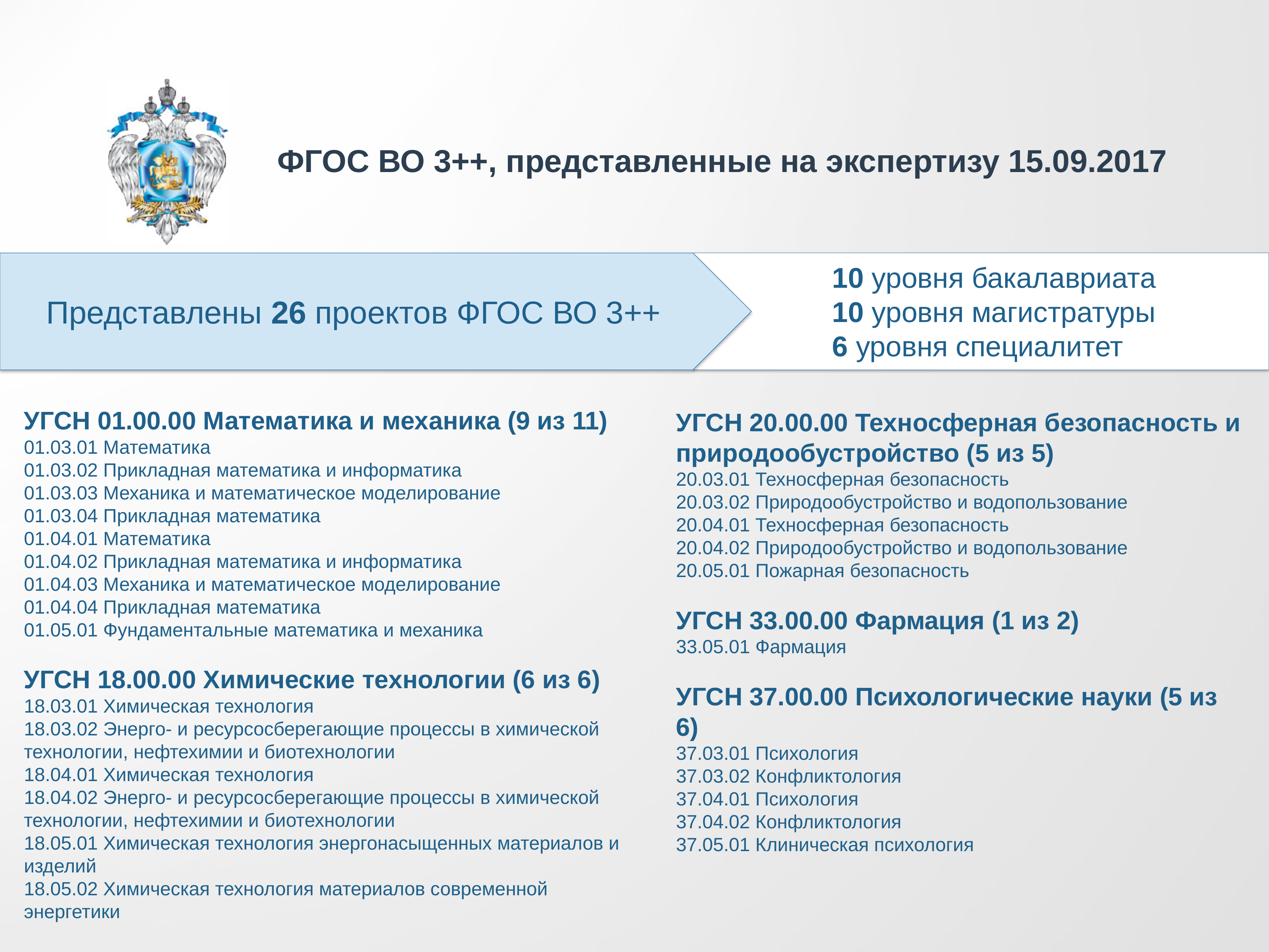

# ФГОС ВО 3++, представленные на экспертизу 15.09.2017

10 уровня бакалавриата
10 уровня магистратуры
6 уровня специалитет
Представлены 26 проектов ФГОС ВО 3++
УГСН 01.00.00 Математика и механика (9 из 11)
01.03.01 Математика
01.03.02 Прикладная математика и информатика
01.03.03 Механика и математическое моделирование
01.03.04 Прикладная математика
01.04.01 Математика
01.04.02 Прикладная математика и информатика
01.04.03 Механика и математическое моделирование
01.04.04 Прикладная математика
01.05.01 Фундаментальные математика и механика

УГСН 18.00.00 Химические технологии (6 из 6)
18.03.01 Химическая технология
18.03.02 Энерго- и ресурсосберегающие процессы в химической технологии, нефтехимии и биотехнологии
18.04.01 Химическая технология
18.04.02 Энерго- и ресурсосберегающие процессы в химической технологии, нефтехимии и биотехнологии
18.05.01 Химическая технология энергонасыщенных материалов и изделий
18.05.02 Химическая технология материалов современной энергетики
УГСН 20.00.00 Техносферная безопасность и природообустройство (5 из 5)
20.03.01 Техносферная безопасность
20.03.02 Природообустройство и водопользование
20.04.01 Техносферная безопасность
20.04.02 Природообустройство и водопользование
20.05.01 Пожарная безопасность

УГСН 33.00.00 Фармация (1 из 2)
33.05.01 Фармация

УГСН 37.00.00 Психологические науки (5 из 6)
37.03.01 Психология
37.03.02 Конфликтология
37.04.01 Психология
37.04.02 Конфликтология
37.05.01 Клиническая психология